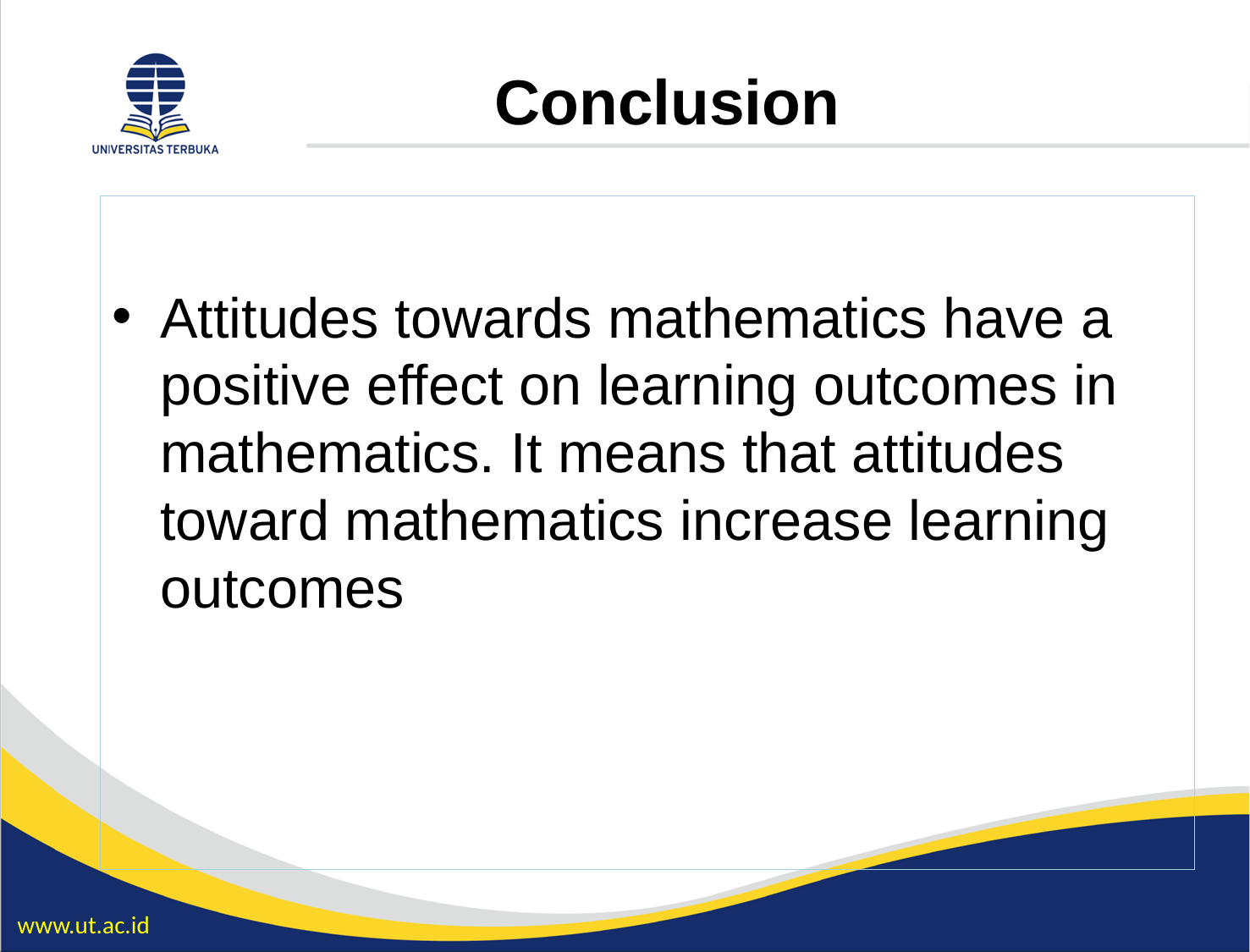

Conclusion
k

Attitudes towards mathematics have a positive effect on learning outcomes in mathematics. It means that attitudes toward mathematics increase learning outcomes

www.ut.ac.id